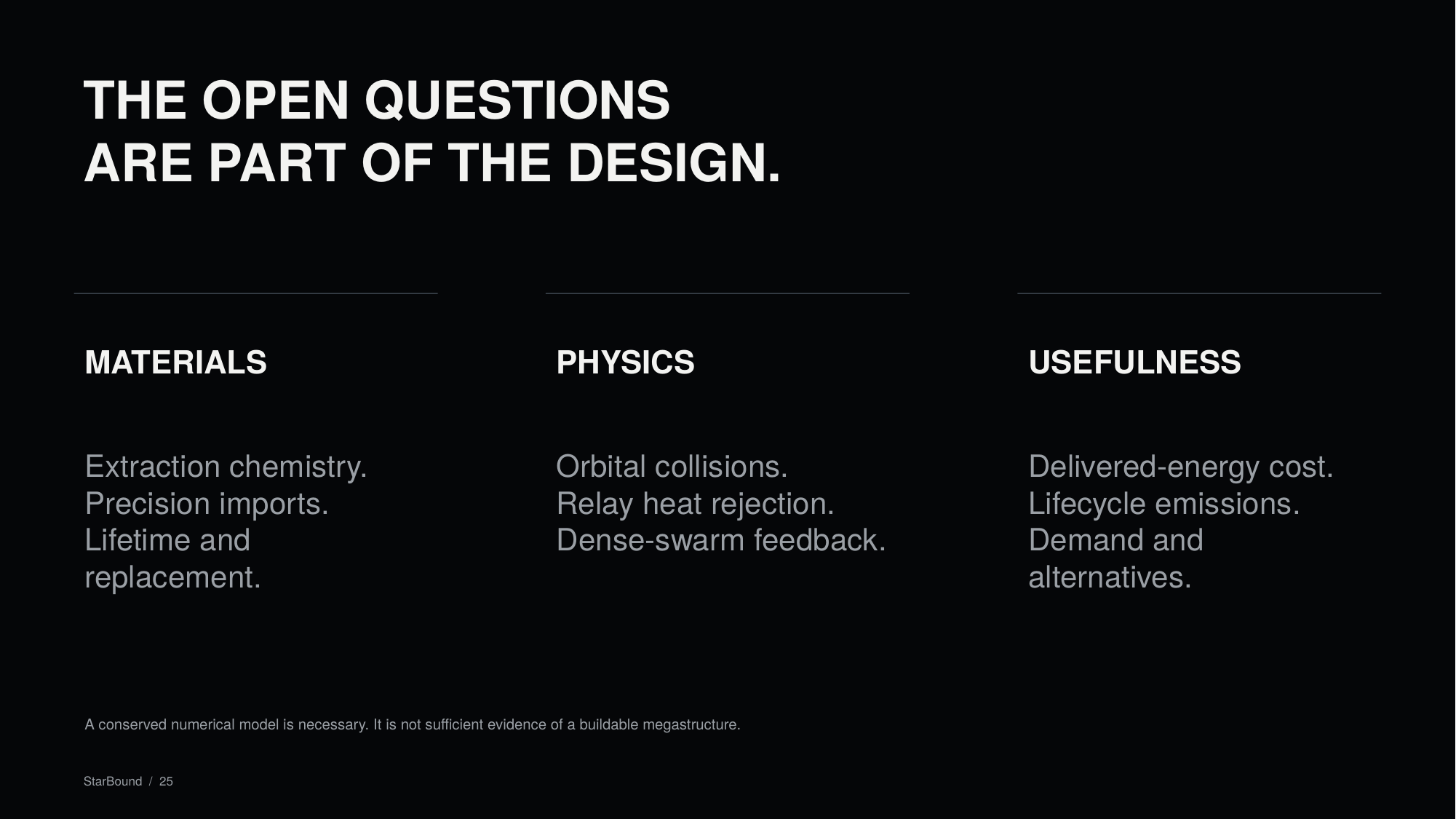

THE OPEN QUESTIONS
ARE PART OF THE DESIGN.

MATERIALS
PHYSICS
USEFULNESS
Extraction chemistry.
Precision imports.
Lifetime and replacement.
Orbital collisions.
Relay heat rejection.
Dense-swarm feedback.
Delivered-energy cost.
Lifecycle emissions.
Demand and alternatives.
A conserved numerical model is necessary. It is not sufficient evidence of a buildable megastructure.
StarBound  /  25